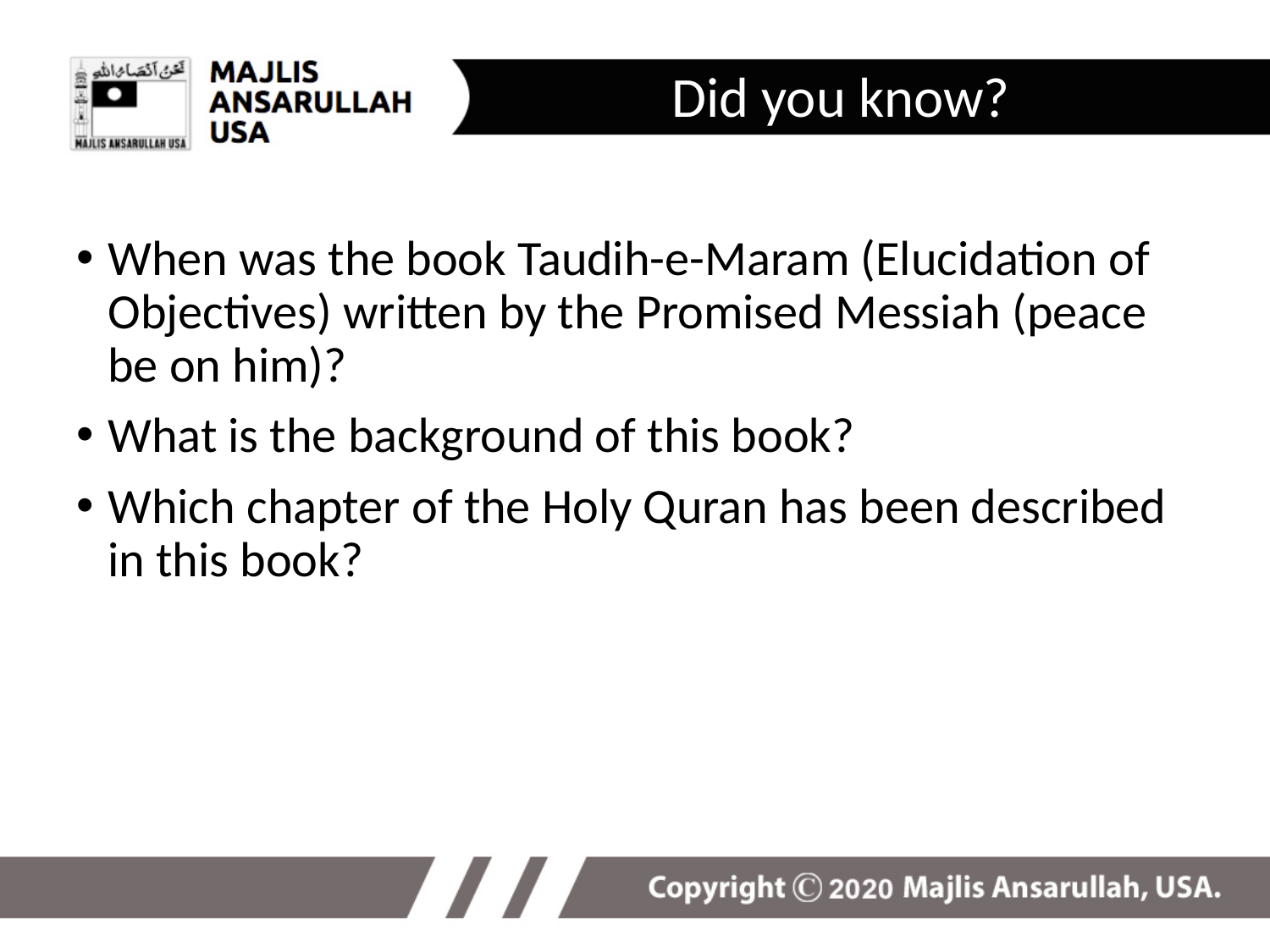

Did you know?
When was the book Taudih-e-Maram (Elucidation of Objectives) written by the Promised Messiah (peace be on him)?
What is the background of this book?
Which chapter of the Holy Quran has been described in this book?